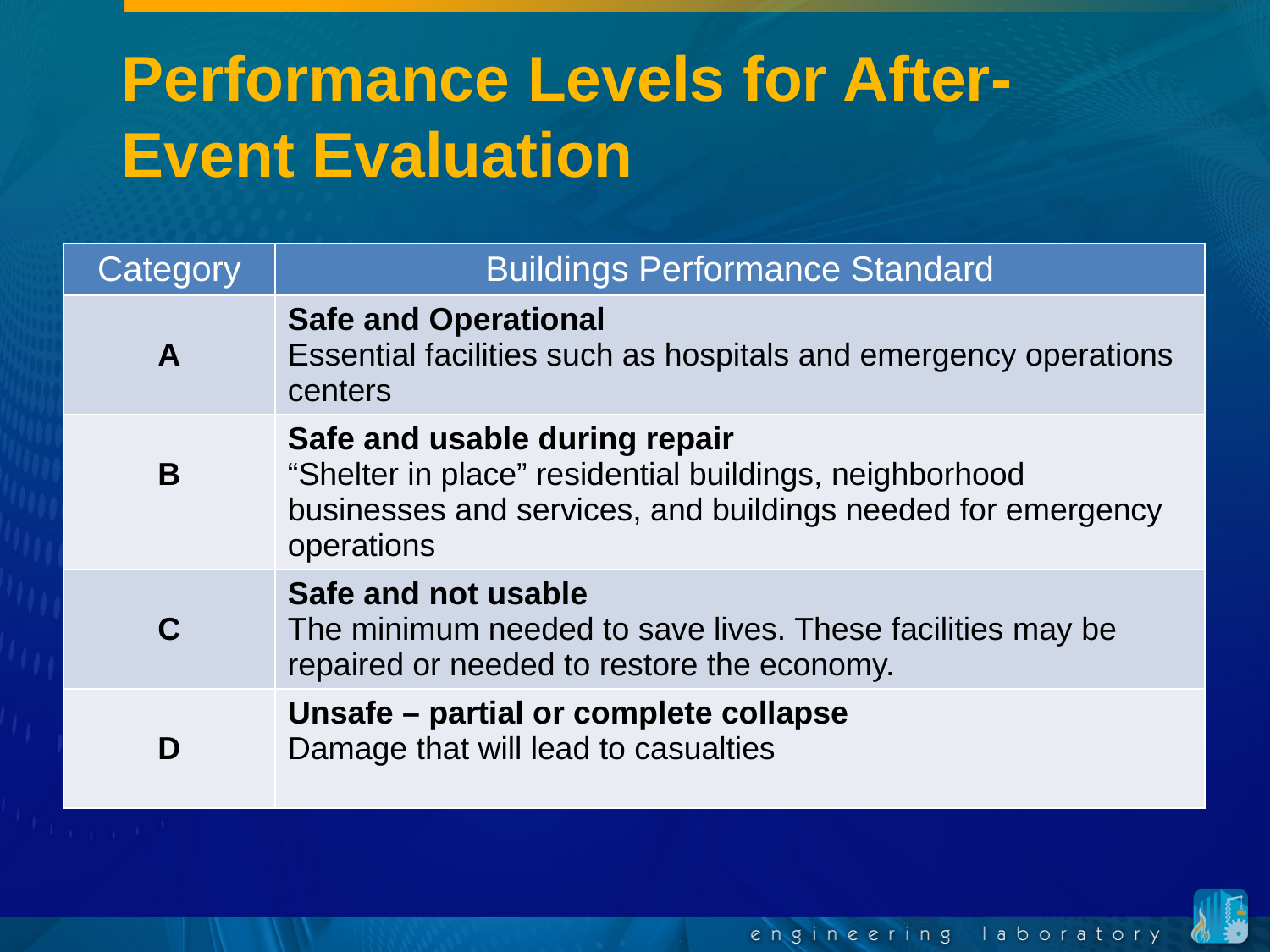

# Performance Levels for After-Event Evaluation
| Category | Buildings Performance Standard |
| --- | --- |
| A | Safe and Operational Essential facilities such as hospitals and emergency operations centers |
| B | Safe and usable during repair “Shelter in place” residential buildings, neighborhood businesses and services, and buildings needed for emergency operations |
| C | Safe and not usable The minimum needed to save lives. These facilities may be repaired or needed to restore the economy. |
| D | Unsafe – partial or complete collapse Damage that will lead to casualties |